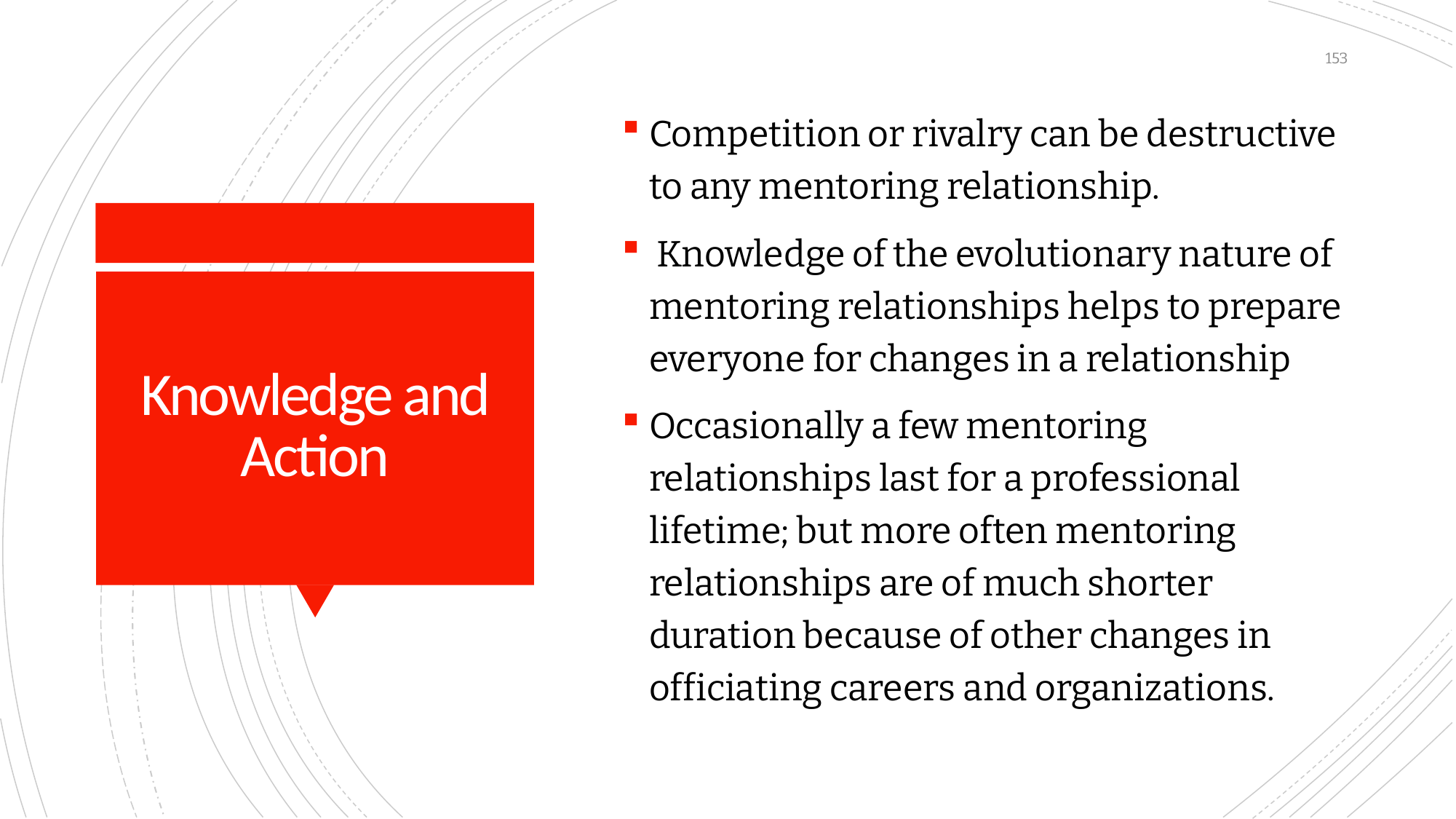

153
Competition or rivalry can be destructive to any mentoring relationship.
 Knowledge of the evolutionary nature of mentoring relationships helps to prepare everyone for changes in a relationship
Occasionally a few mentoring relationships last for a professional lifetime; but more often mentoring relationships are of much shorter duration because of other changes in officiating careers and organizations.
# Knowledge and Action